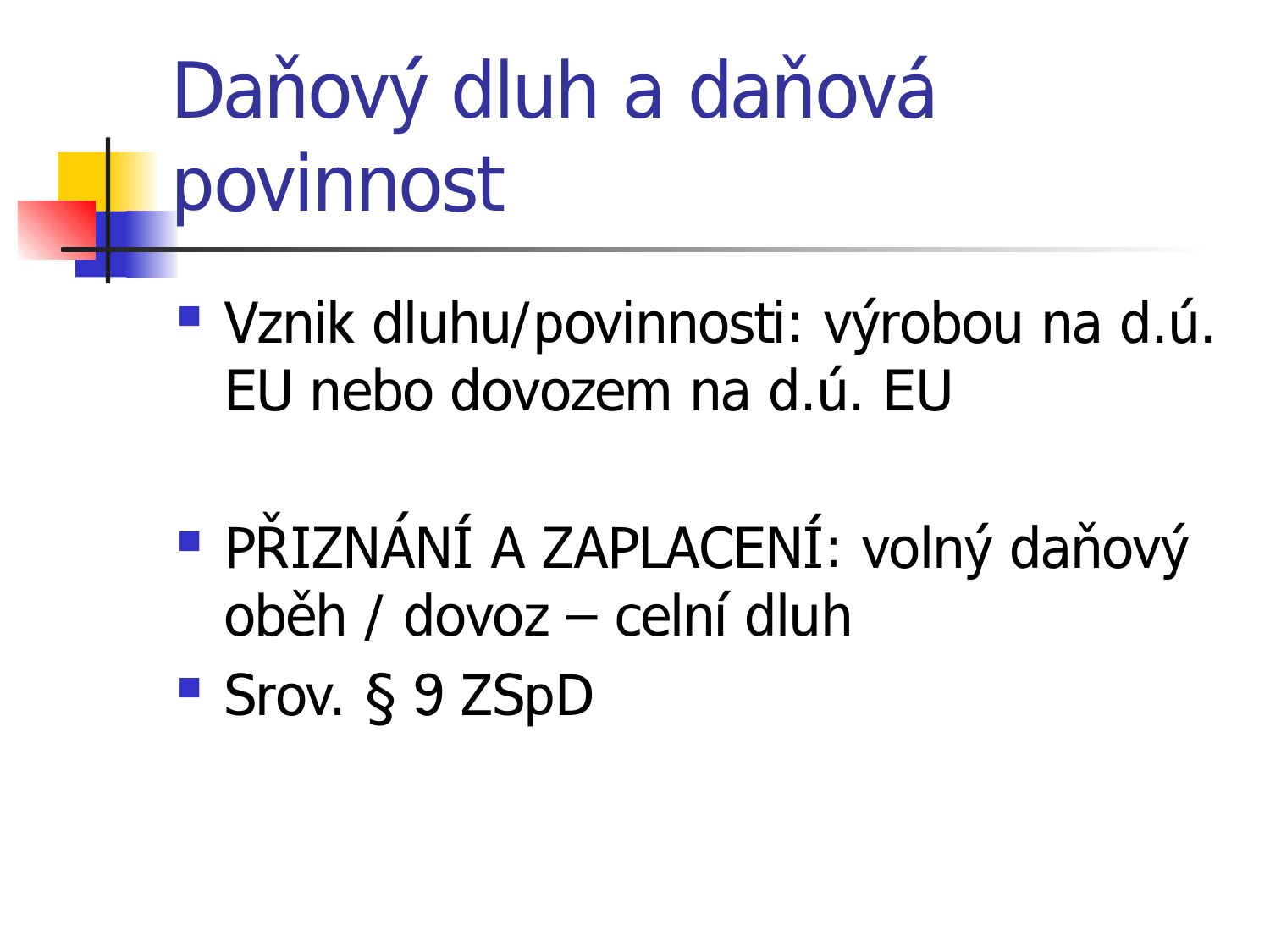

# Daňový dluh a daňová povinnost
Vznik dluhu/povinnosti: výrobou na d.ú. EU nebo dovozem na d.ú. EU

PŘIZNÁNÍ A ZAPLACENÍ: volný daňový oběh / dovoz – celní dluh
Srov. § 9 ZSpD